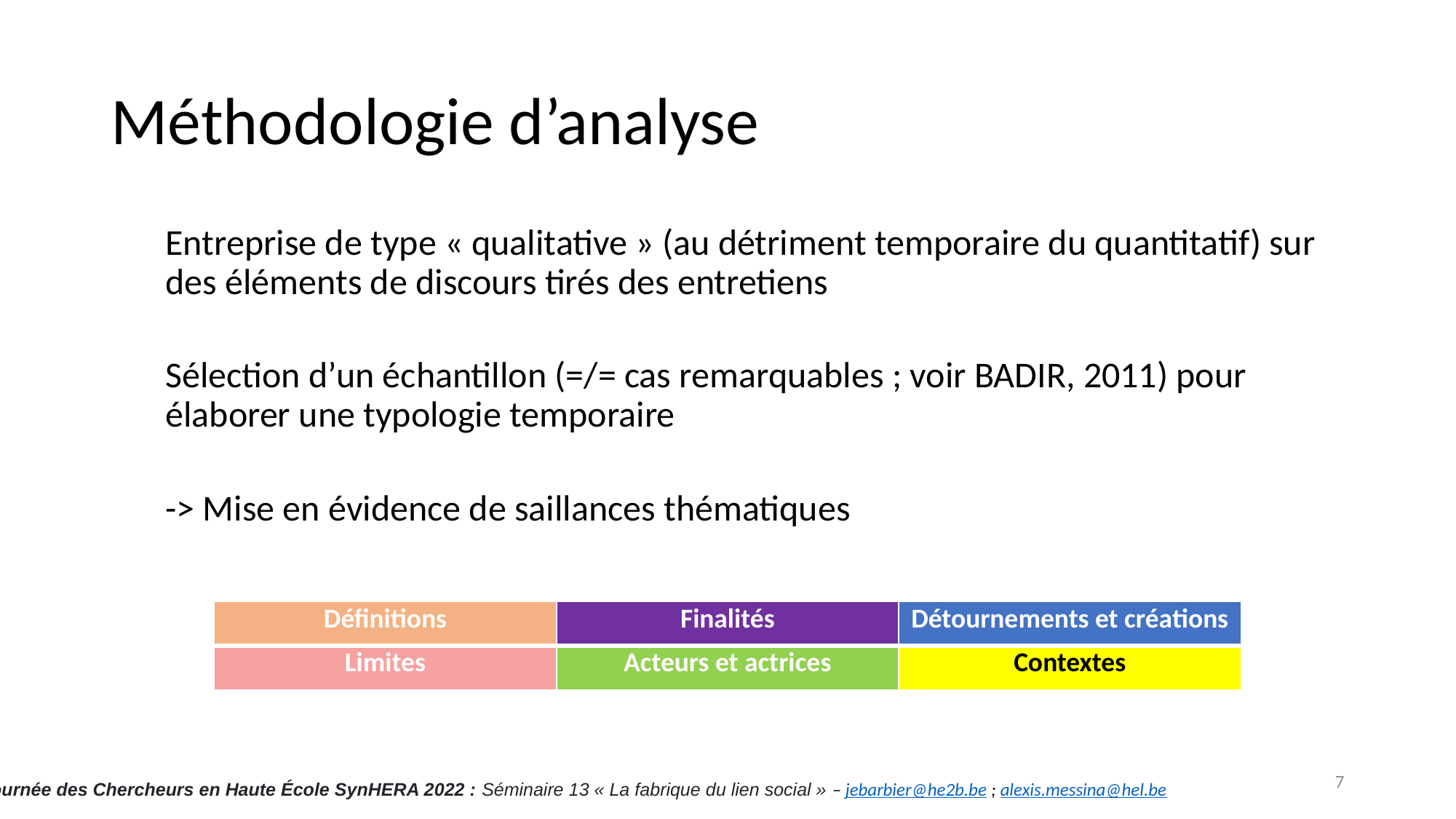

# Méthodologie d’analyse
Entreprise de type « qualitative » (au détriment temporaire du quantitatif) sur des éléments de discours tirés des entretiens

Sélection d’un échantillon (=/= cas remarquables ; voir BADIR, 2011) pour élaborer une typologie temporaire

-> Mise en évidence de saillances thématiques

| Définitions | Finalités | Détournements et créations |
| --- | --- | --- |
| Limites | Acteurs et actrices | Contextes |
7
Journée des Chercheurs en Haute École SynHERA 2022 : Séminaire 13 « La fabrique du lien social » – jebarbier@he2b.be ; alexis.messina@hel.be